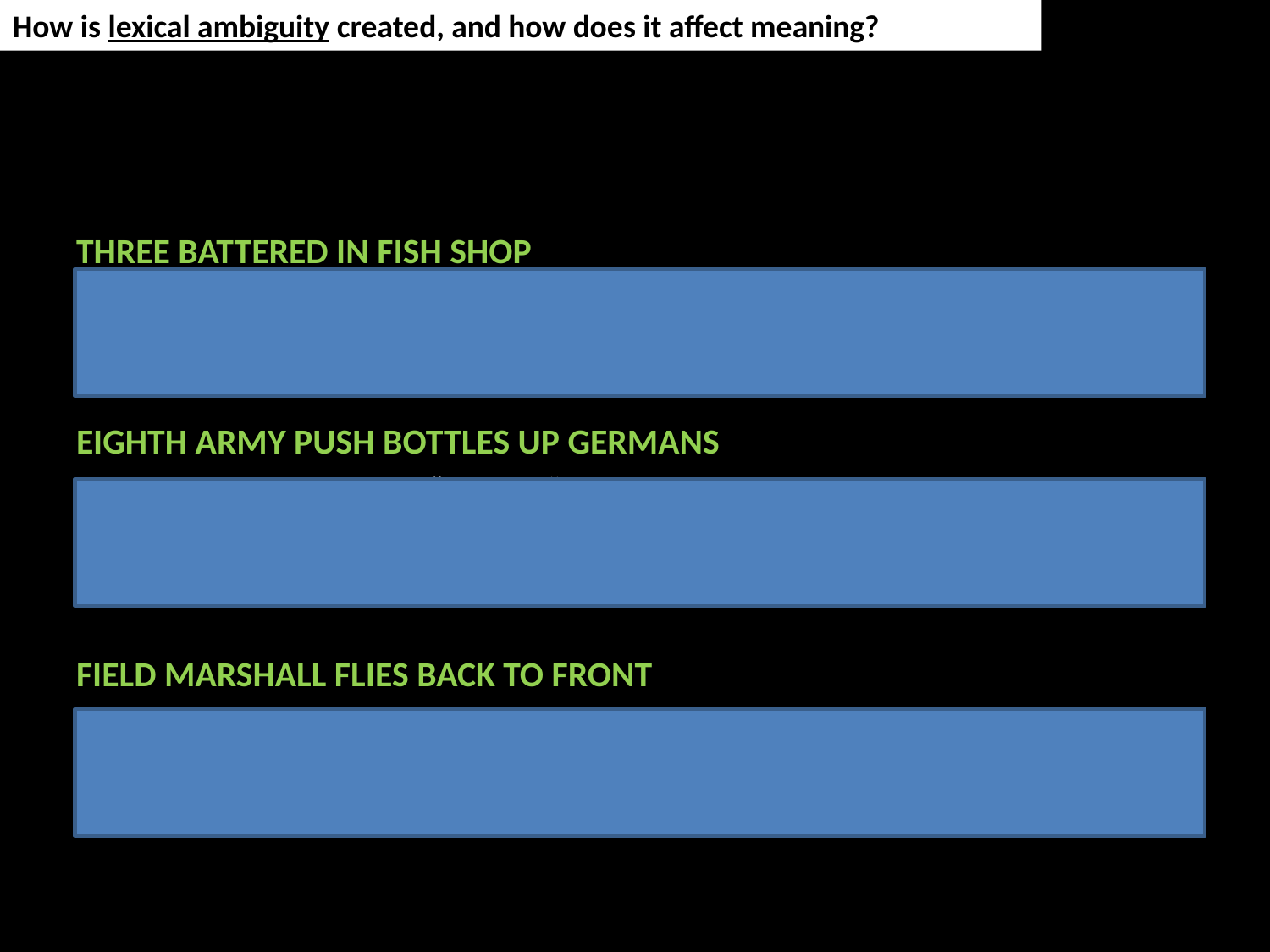

How is lexical ambiguity created, and how does it affect meaning?
#
THREE BATTERED IN FISH SHOP
	Lexical ambiguity – “battered” has more than one meaning (remember, lexis has to do with semantics [or meaning])

EIGHTH ARMY PUSH BOTTLES UP GERMANS
	Lexical – meaning of “bottles” in this context; but also relies on grammatical ambiguity and newspapers’ use of minor sentences in headlines.

FIELD MARSHALL FLIES BACK TO FRONT
	As above – grammatical ambiguity due to minor sentence, and “back to front” synonymous with adj. “backwards.”